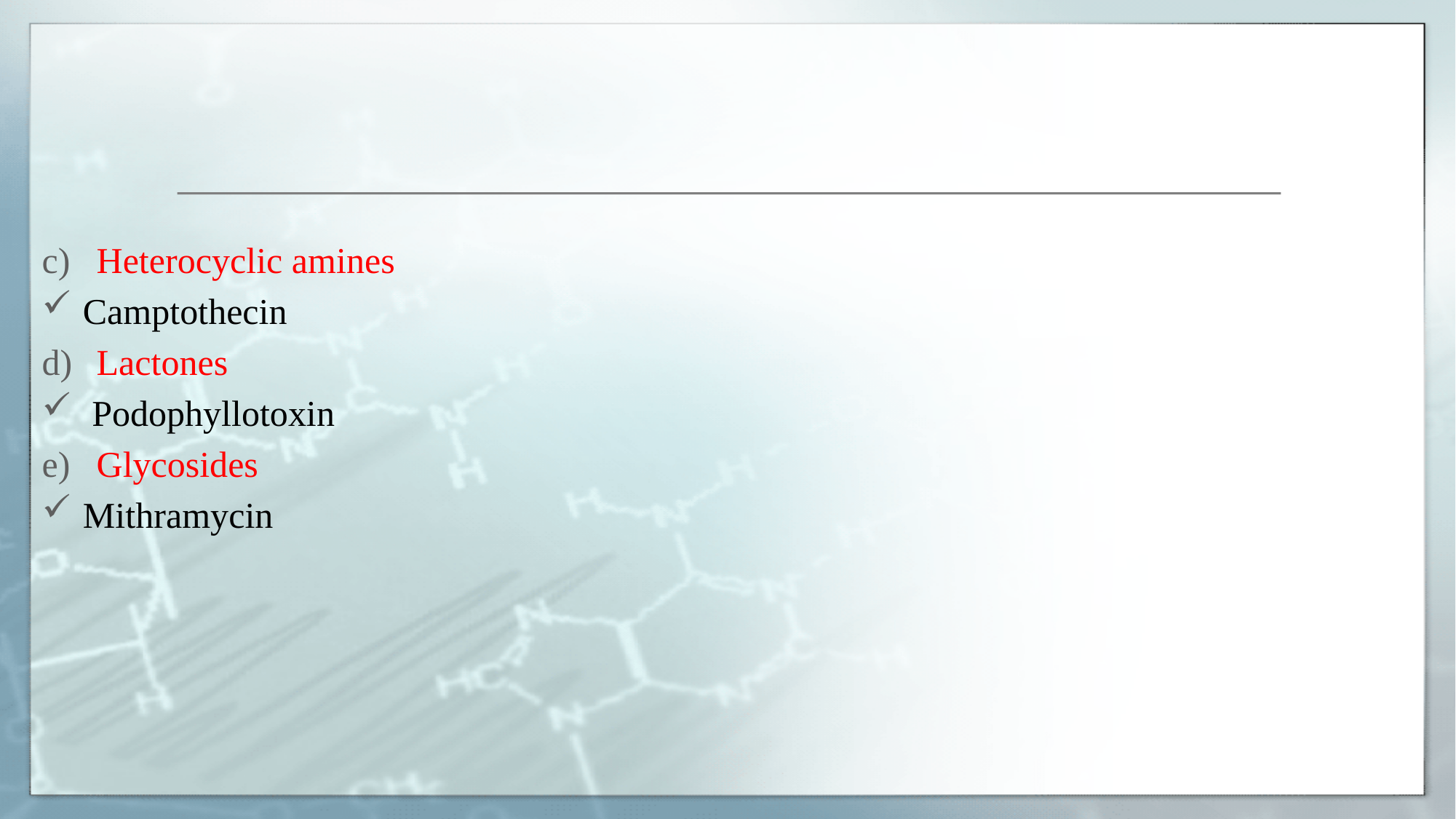

Heterocyclic amines
Camptothecin
Lactones
 Podophyllotoxin
Glycosides
Mithramycin